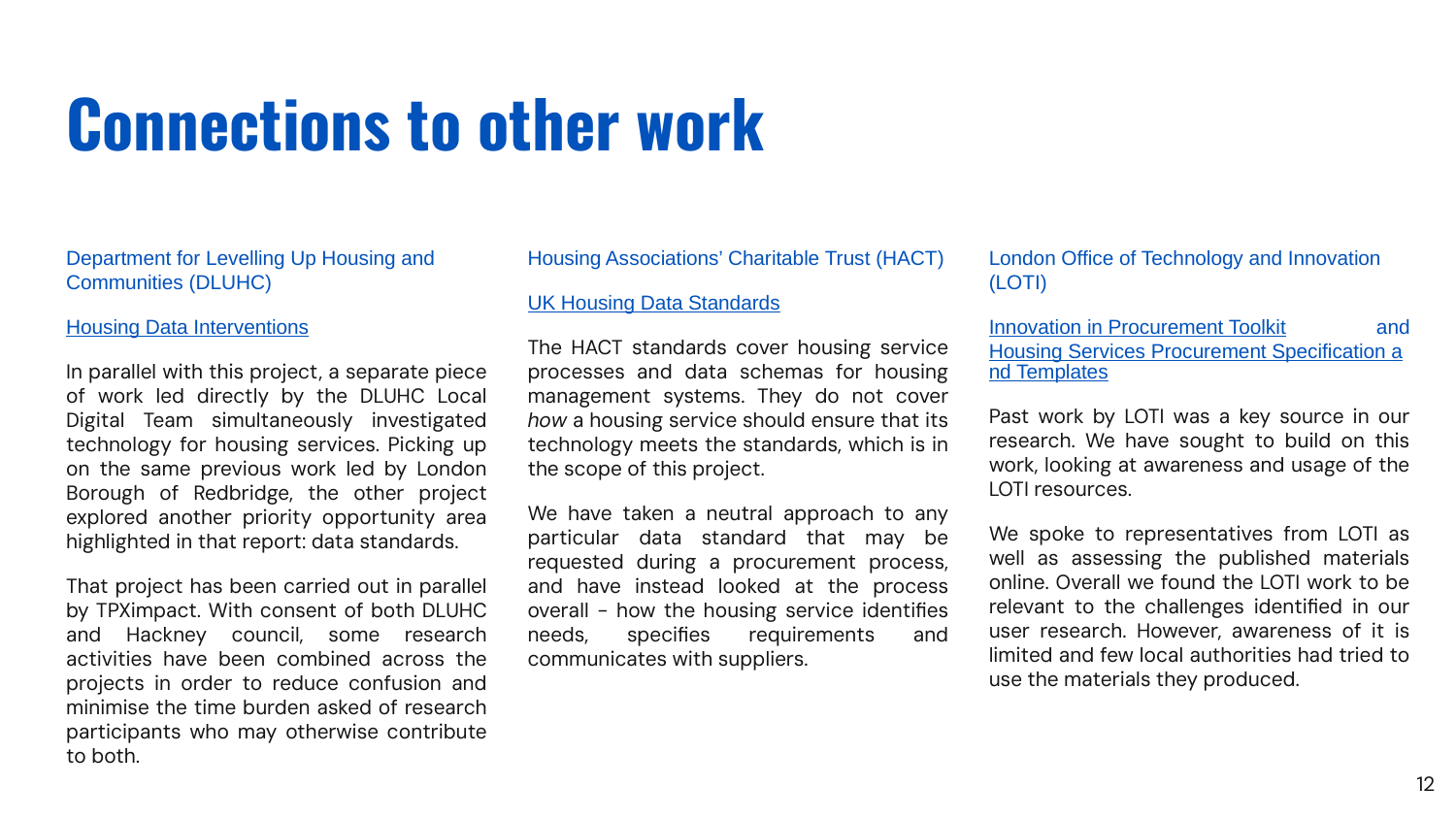

# Connections to other work
Department for Levelling Up Housing and Communities (DLUHC)
Housing Data Interventions
In parallel with this project, a separate piece of work led directly by the DLUHC Local Digital Team simultaneously investigated technology for housing services. Picking up on the same previous work led by London Borough of Redbridge, the other project explored another priority opportunity area highlighted in that report: data standards.
That project has been carried out in parallel by TPXimpact. With consent of both DLUHC and Hackney council, some research activities have been combined across the projects in order to reduce confusion and minimise the time burden asked of research participants who may otherwise contribute to both.
Housing Associations’ Charitable Trust (HACT)
UK Housing Data Standards
The HACT standards cover housing service processes and data schemas for housing management systems. They do not cover how a housing service should ensure that its technology meets the standards, which is in the scope of this project.
We have taken a neutral approach to any particular data standard that may be requested during a procurement process, and have instead looked at the process overall - how the housing service identifies needs, specifies requirements and communicates with suppliers.

London Office of Technology and Innovation (LOTI)
Innovation in Procurement Toolkit and Housing Services Procurement Specification and Templates
Past work by LOTI was a key source in our research. We have sought to build on this work, looking at awareness and usage of the LOTI resources.
We spoke to representatives from LOTI as well as assessing the published materials online. Overall we found the LOTI work to be relevant to the challenges identified in our user research. However, awareness of it is limited and few local authorities had tried to use the materials they produced.